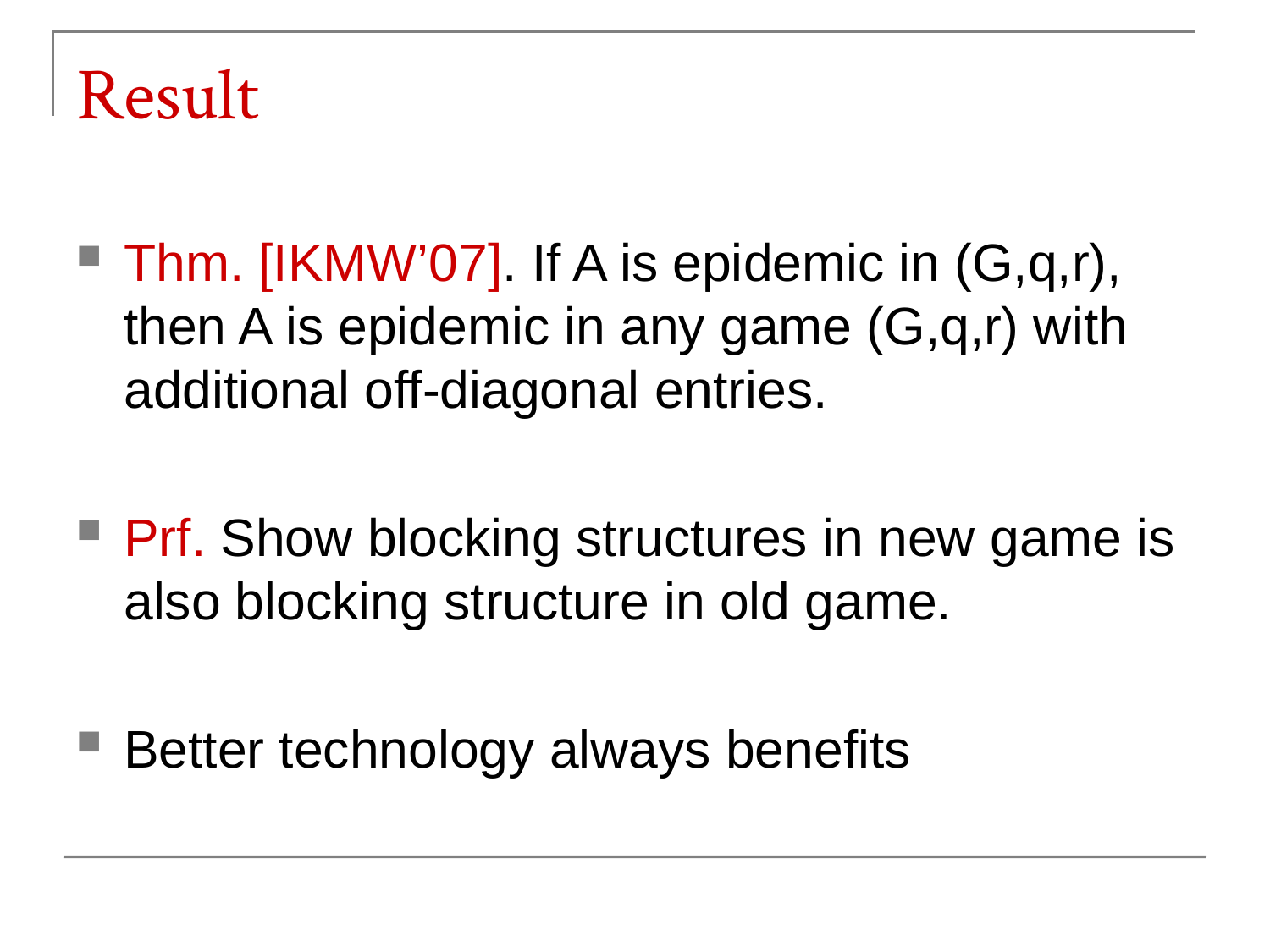

# Result
Thm. [IKMW’07]. If A is epidemic in (G,q,r), then A is epidemic in any game (G,q,r) with additional off-diagonal entries.

Prf. Show blocking structures in new game is also blocking structure in old game.

Better technology always benefits